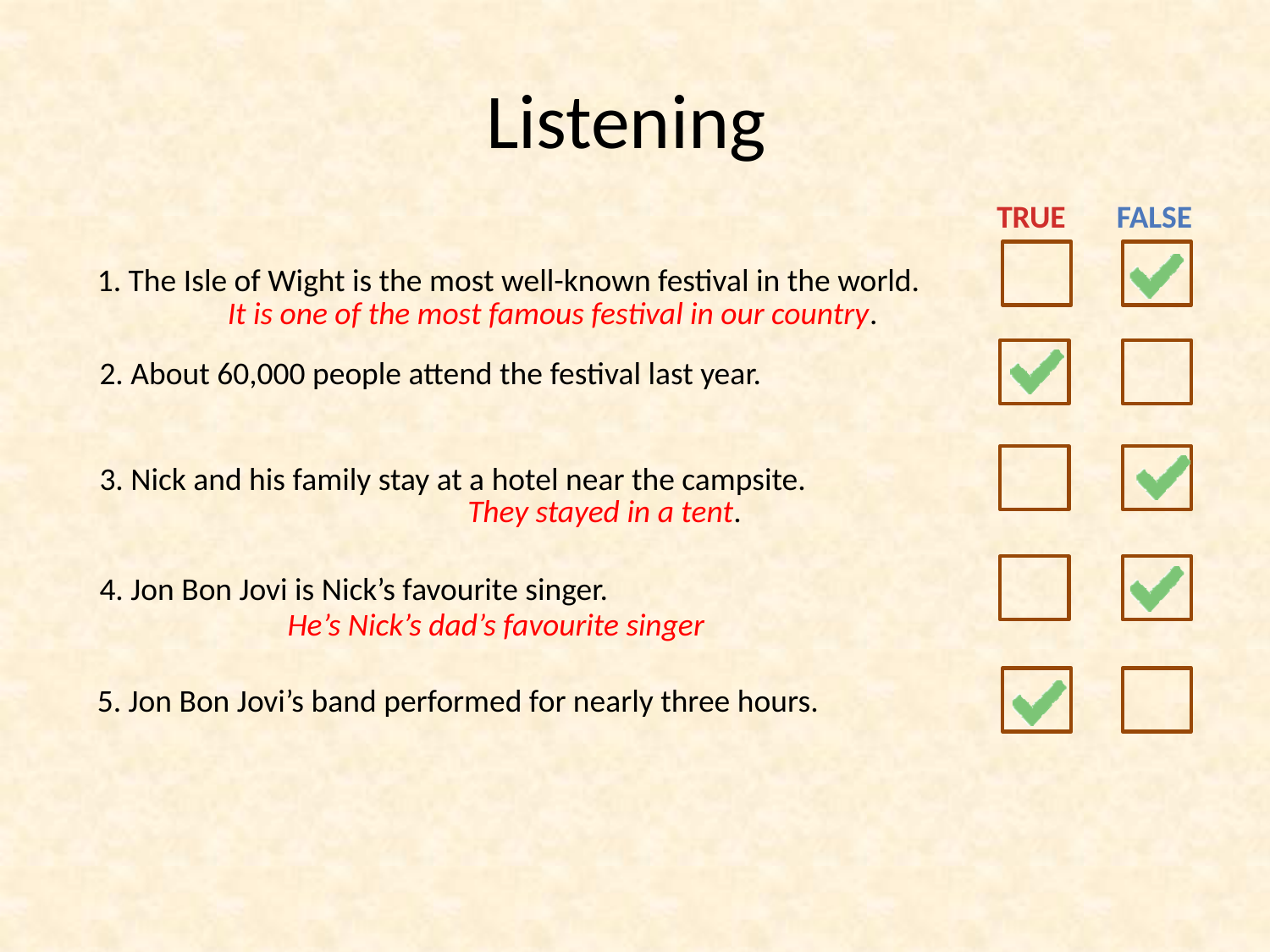

# Listening
TRUE
FALSE

1. The Isle of Wight is the most well-known festival in the world.

It is one of the most famous festival in our country.

2. About 60,000 people attend the festival last year.

3. Nick and his family stay at a hotel near the campsite.

They stayed in a tent.

4. Jon Bon Jovi is Nick’s favourite singer.

He’s Nick’s dad’s favourite singer

5. Jon Bon Jovi’s band performed for nearly three hours.